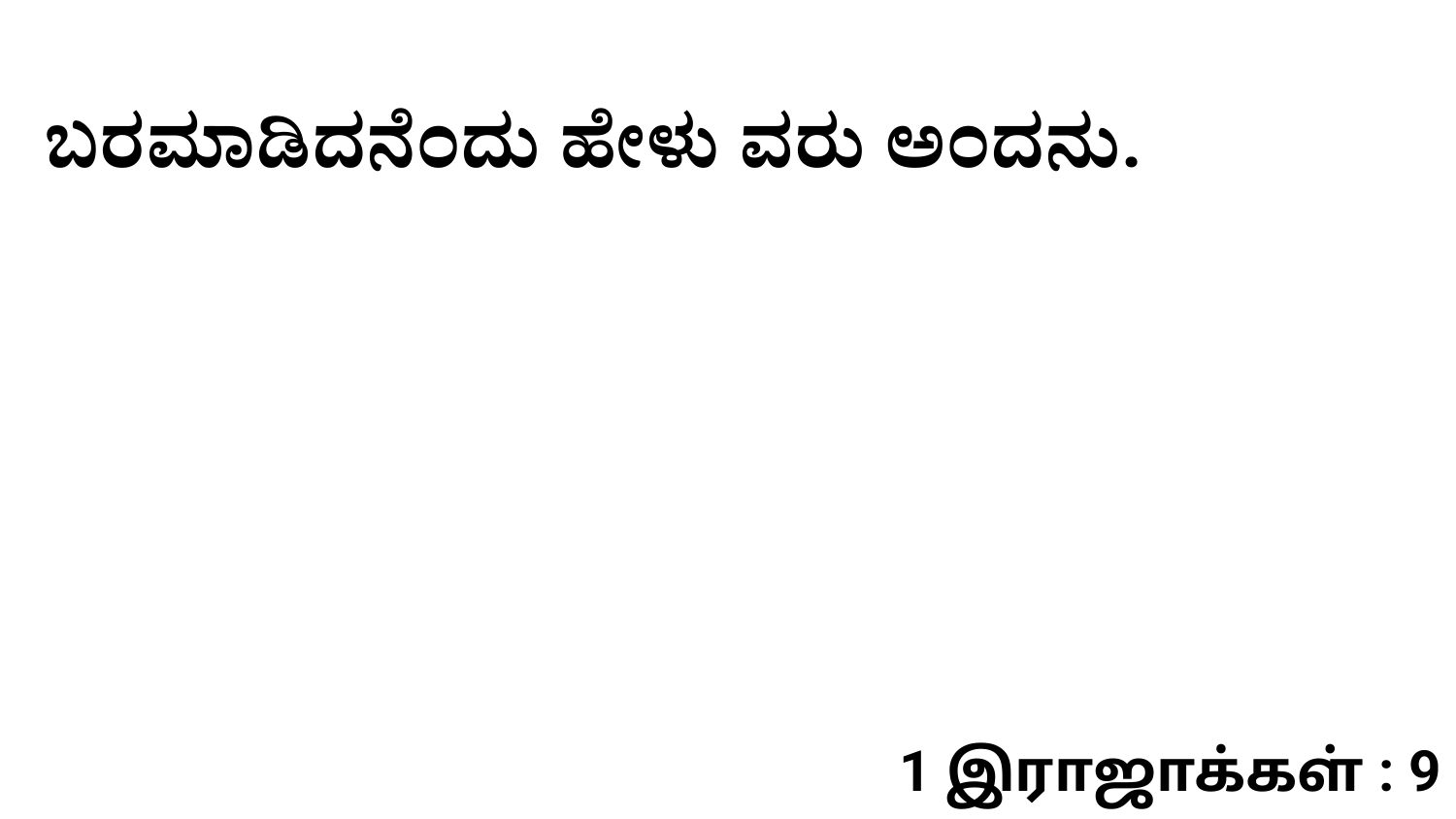

ಬರಮಾಡಿದನೆಂದು ಹೇಳು ವರು ಅಂದನು.
1 இராஜாக்கள் : 9